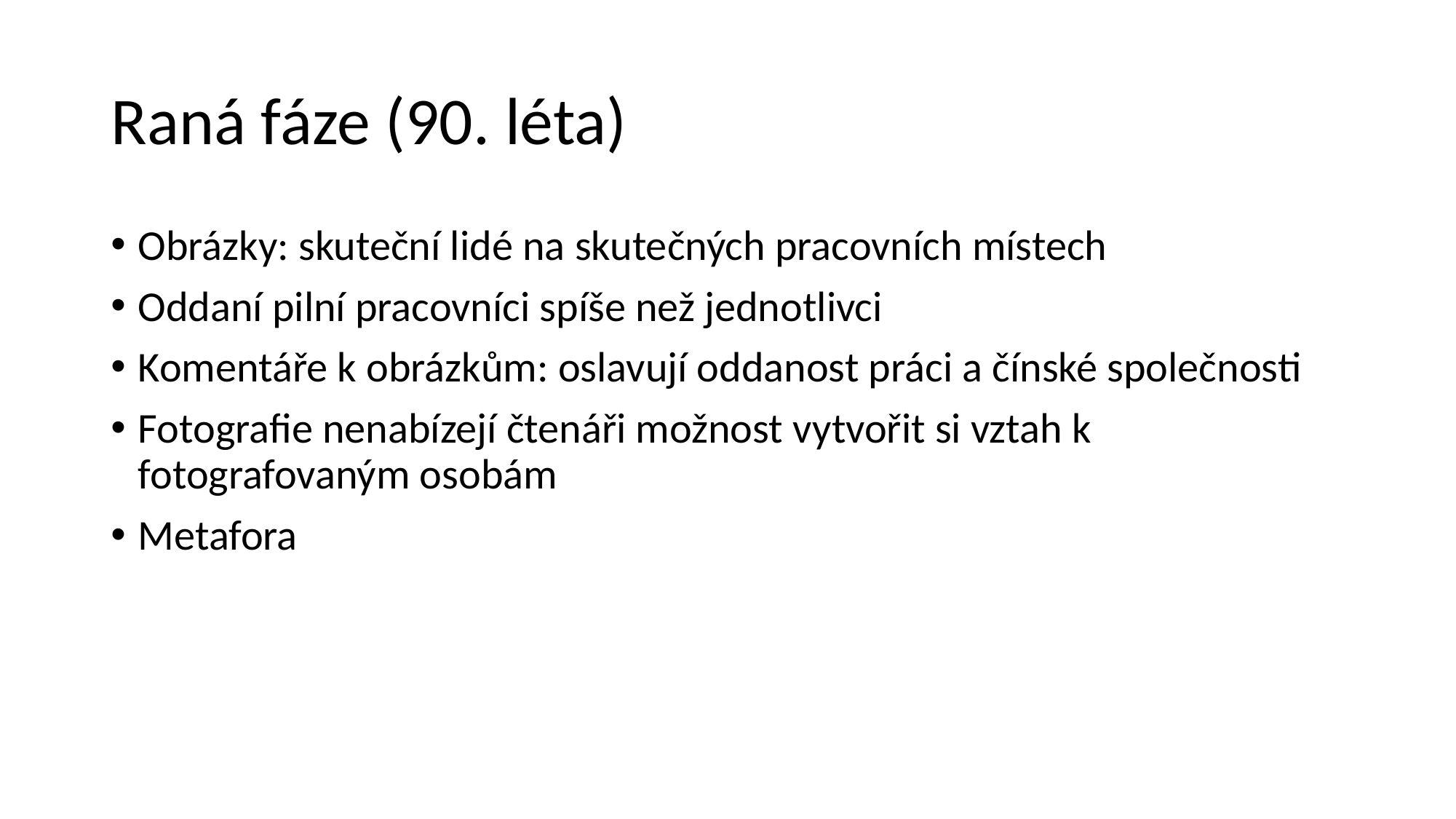

# Raná fáze (90. léta)
Obrázky: skuteční lidé na skutečných pracovních místech
Oddaní pilní pracovníci spíše než jednotlivci
Komentáře k obrázkům: oslavují oddanost práci a čínské společnosti
Fotografie nenabízejí čtenáři možnost vytvořit si vztah k fotografovaným osobám
Metafora